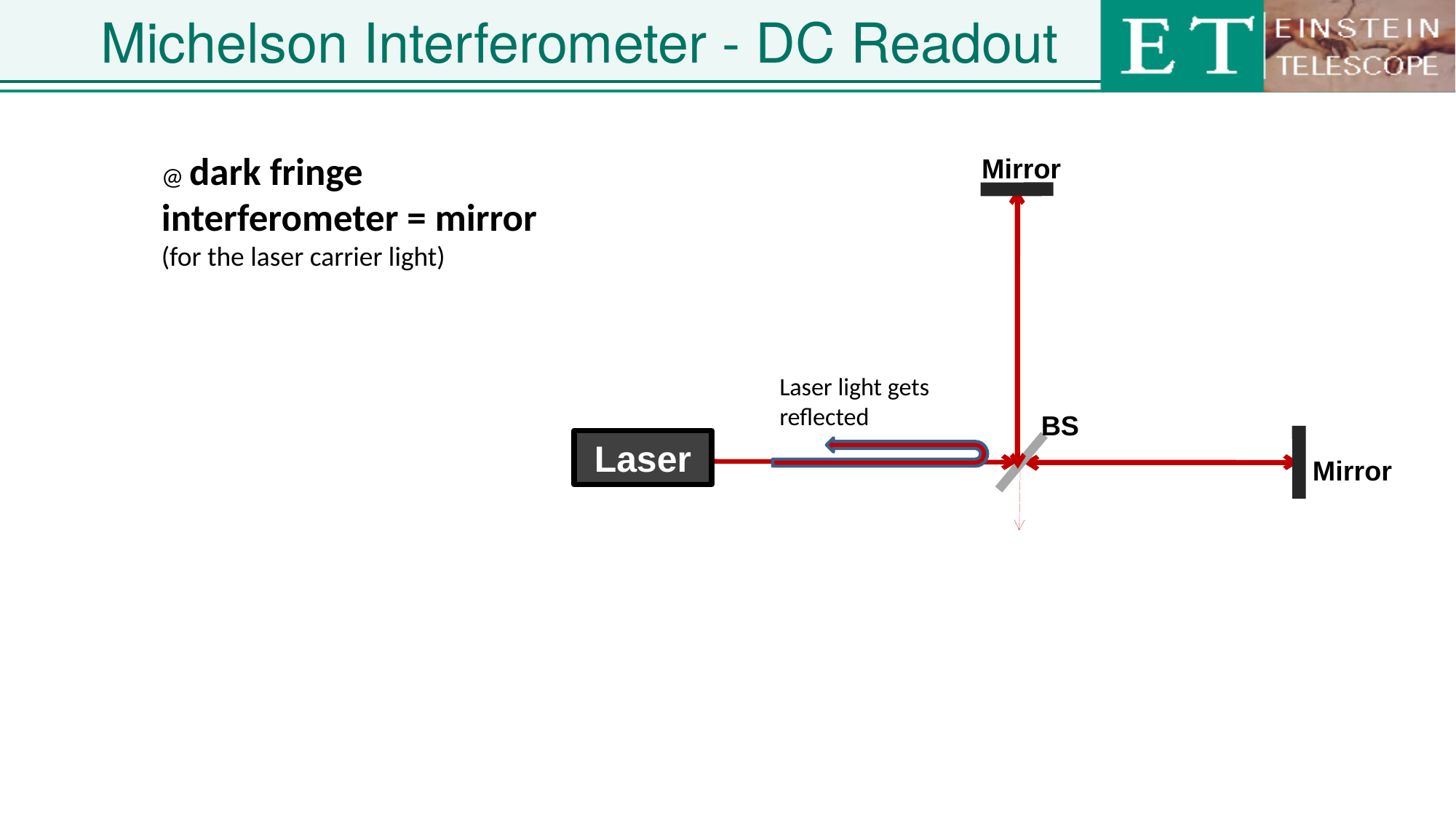

# Michelson Interferometer - DC Readout
@ dark fringe
interferometer = mirror
(for the laser carrier light)
Mirror

BS

Laser

Mirror

Laser light gets reflected
No input here?